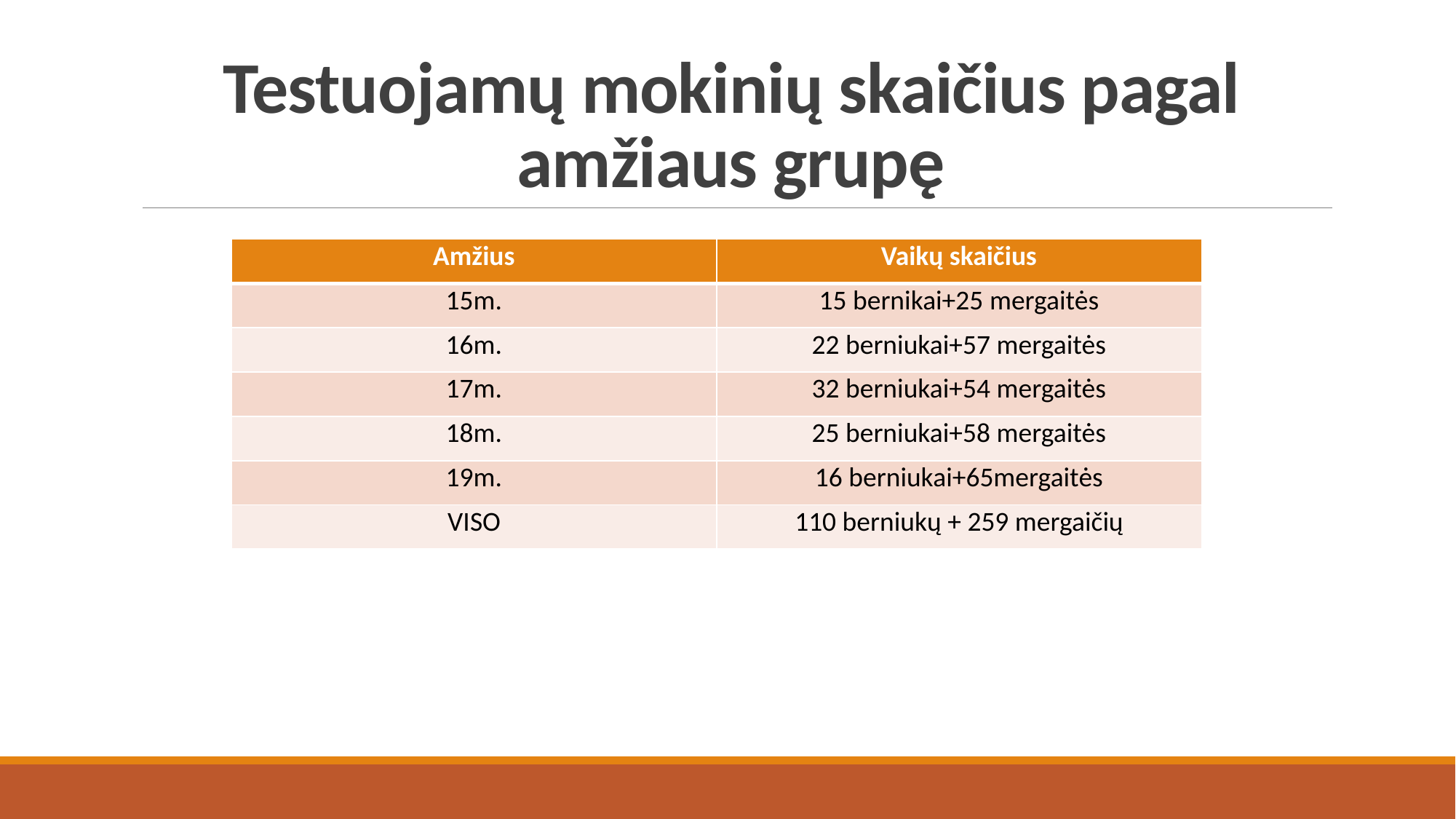

# Testuojamų mokinių skaičius pagal amžiaus grupę
| Amžius | Vaikų skaičius |
| --- | --- |
| 15m. | 15 bernikai+25 mergaitės |
| 16m. | 22 berniukai+57 mergaitės |
| 17m. | 32 berniukai+54 mergaitės |
| 18m. | 25 berniukai+58 mergaitės |
| 19m. | 16 berniukai+65mergaitės |
| VISO | 110 berniukų + 259 mergaičių |